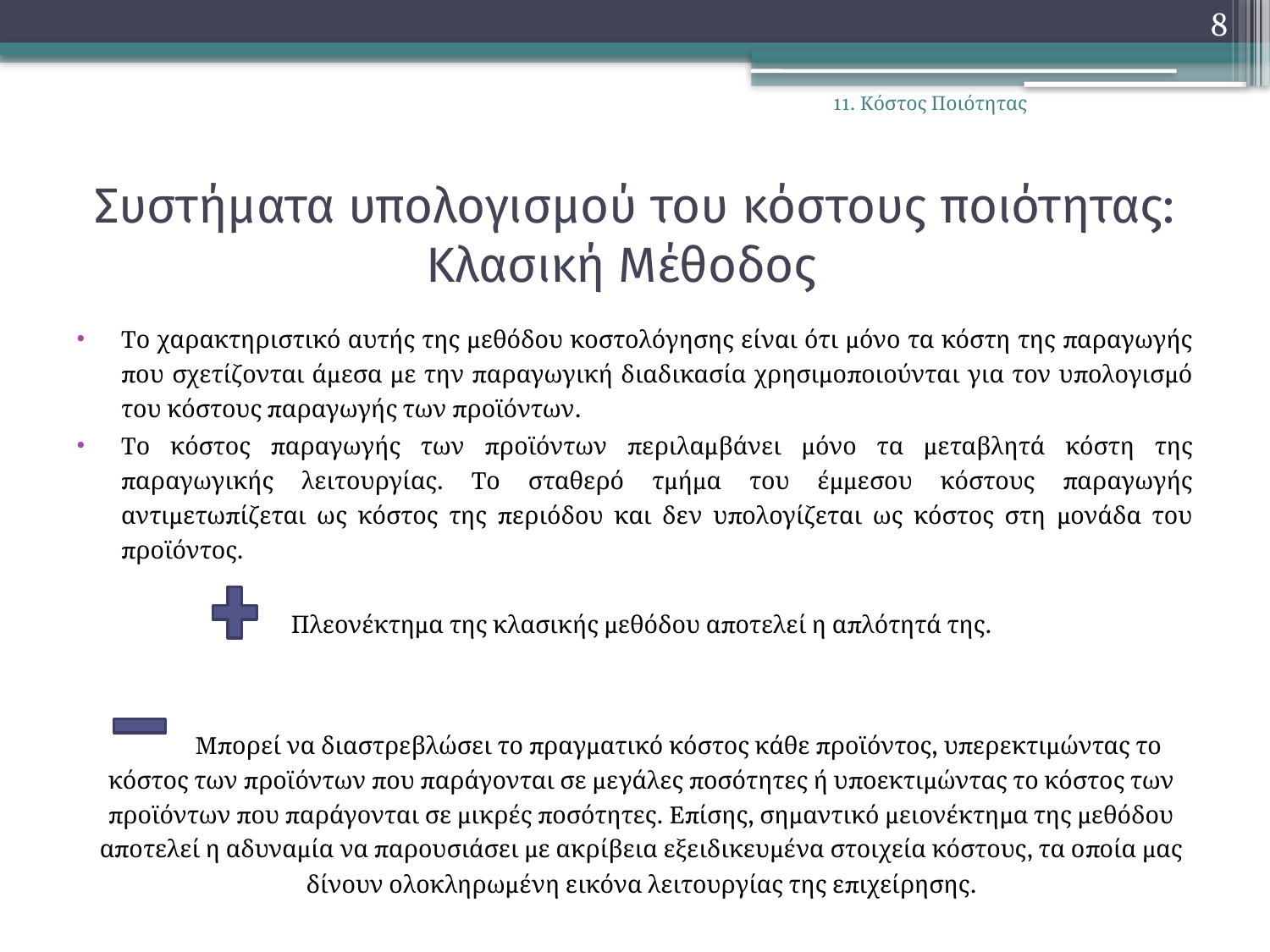

8
11. Κόστος Ποιότητας
# Συστήματα υπολογισμού του κόστους ποιότητας: Κλασική Μέθοδος
Το χαρακτηριστικό αυτής της μεθόδου κοστολόγησης είναι ότι μόνο τα κόστη της παραγωγής που σχετίζονται άμεσα με την παραγωγική διαδικασία χρησιμοποιούνται για τον υπολογισμό του κόστους παραγωγής των προϊόντων.
Το κόστος παραγωγής των προϊόντων περιλαμβάνει μόνο τα μεταβλητά κόστη της παραγωγικής λειτουργίας. Το σταθερό τμήμα του έμμεσου κόστους παραγωγής αντιμετωπίζεται ως κόστος της περιόδου και δεν υπολογίζεται ως κόστος στη μονάδα του προϊόντος.

Πλεονέκτημα της κλασικής μεθόδου αποτελεί η απλότητά της.

             Μπορεί να διαστρεβλώσει το πραγματικό κόστος κάθε προϊόντος, υπερεκτιμώντας το κόστος των προϊόντων που παράγονται σε μεγάλες ποσότητες ή υποεκτιμώντας το κόστος των προϊόντων που παράγονται σε μικρές ποσότητες. Επίσης, σημαντικό μειονέκτημα της μεθόδου αποτελεί η αδυναμία να παρουσιάσει με ακρίβεια εξειδικευμένα στοιχεία κόστους, τα οποία μας δίνουν ολοκληρωμένη εικόνα λειτουργίας της επιχείρησης.